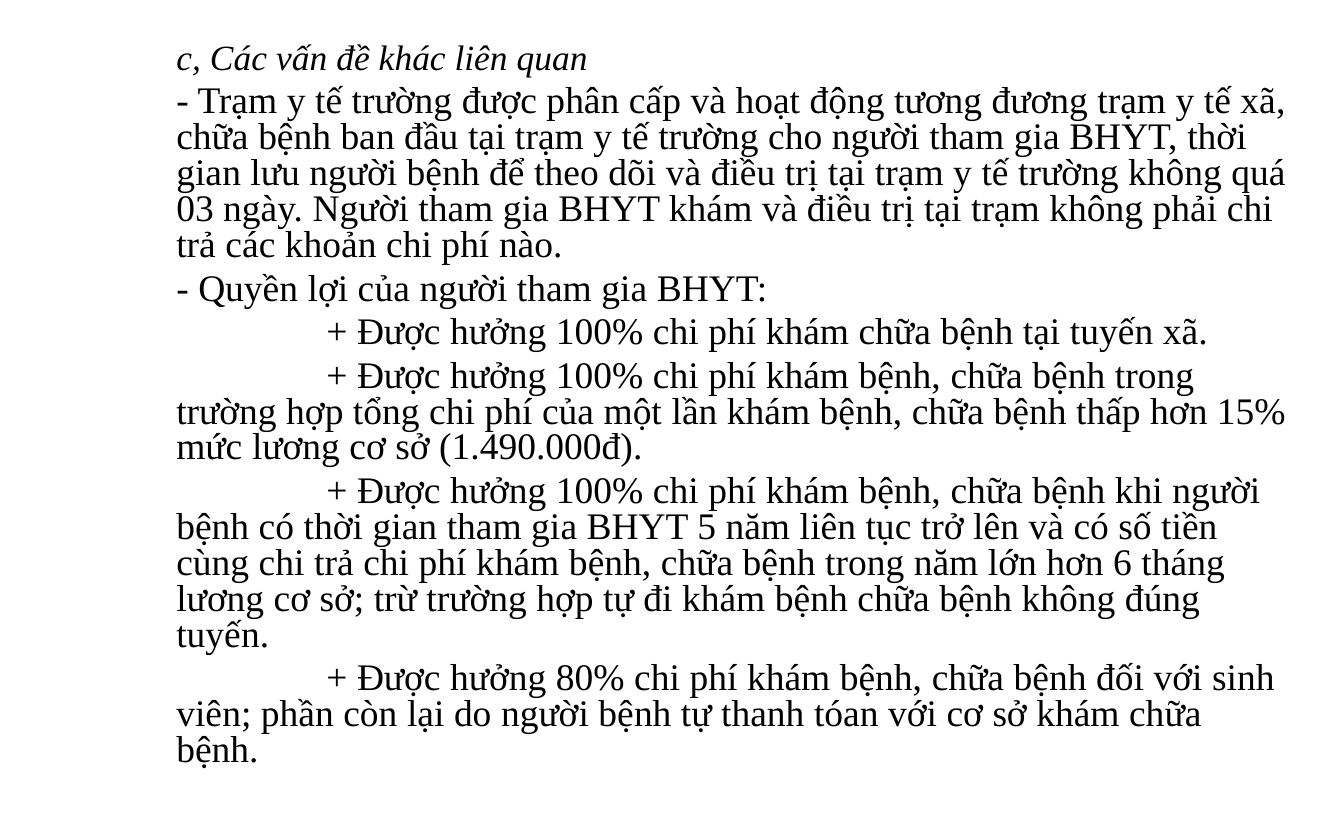

c, Các vấn đề khác liên quan
	- Trạm y tế trường được phân cấp và hoạt động tương đương trạm y tế xã, chữa bệnh ban đầu tại trạm y tế trường cho người tham gia BHYT, thời gian lưu người bệnh để theo dõi và điều trị tại trạm y tế trường không quá 03 ngày. Người tham gia BHYT khám và điều trị tại trạm không phải chi trả các khoản chi phí nào.
	- Quyền lợi của người tham gia BHYT:
		+ Được hưởng 100% chi phí khám chữa bệnh tại tuyến xã.
		+ Được hưởng 100% chi phí khám bệnh, chữa bệnh trong trường hợp tổng chi phí của một lần khám bệnh, chữa bệnh thấp hơn 15% mức lương cơ sở (1.490.000đ).
		+ Được hưởng 100% chi phí khám bệnh, chữa bệnh khi người bệnh có thời gian tham gia BHYT 5 năm liên tục trở lên và có số tiền cùng chi trả chi phí khám bệnh, chữa bệnh trong năm lớn hơn 6 tháng lương cơ sở; trừ trường hợp tự đi khám bệnh chữa bệnh không đúng tuyến.
		+ Được hưởng 80% chi phí khám bệnh, chữa bệnh đối với sinh viên; phần còn lại do người bệnh tự thanh tóan với cơ sở khám chữa bệnh.